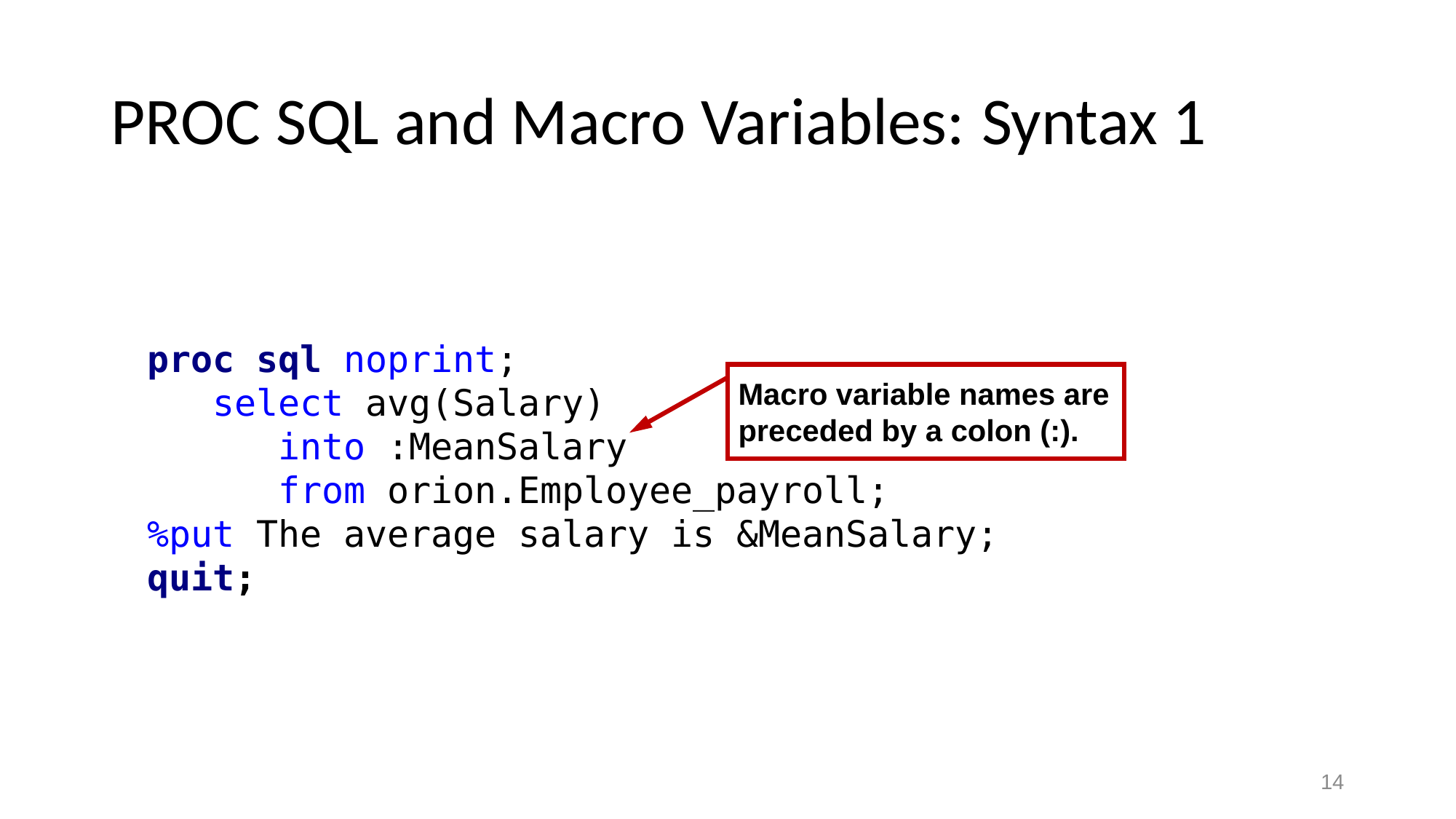

# PROC SQL and Macro Variables: Syntax 1
proc sql noprint;
   select avg(Salary)
      into :MeanSalary
      from orion.Employee_payroll;
%put The average salary is &MeanSalary;
quit;
Macro variable names are preceded by a colon (:).
14